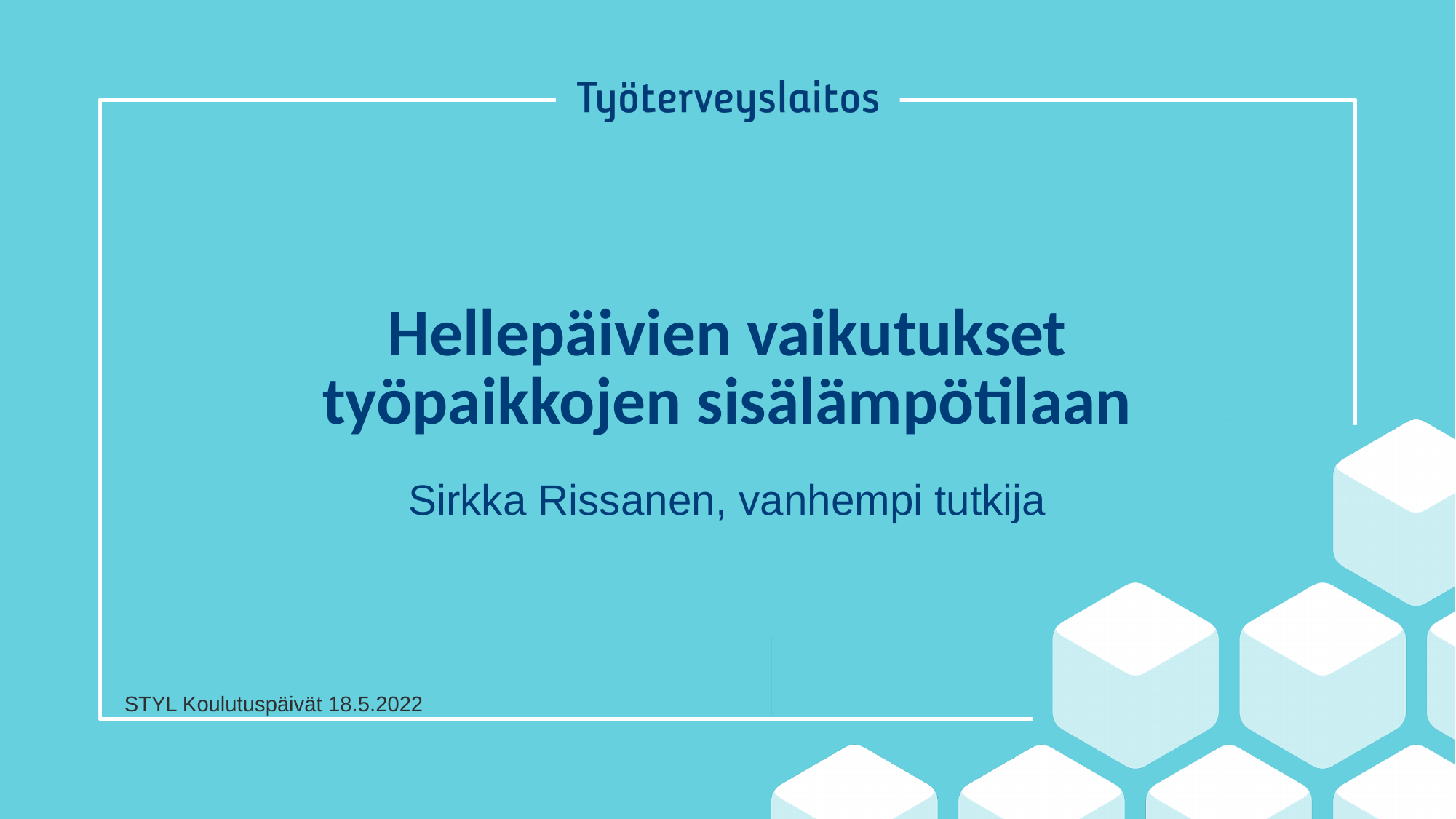

# Hellepäivien vaikutukset työpaikkojen sisälämpötilaan
Sirkka Rissanen, vanhempi tutkija

STYL Koulutuspäivät 18.5.2022